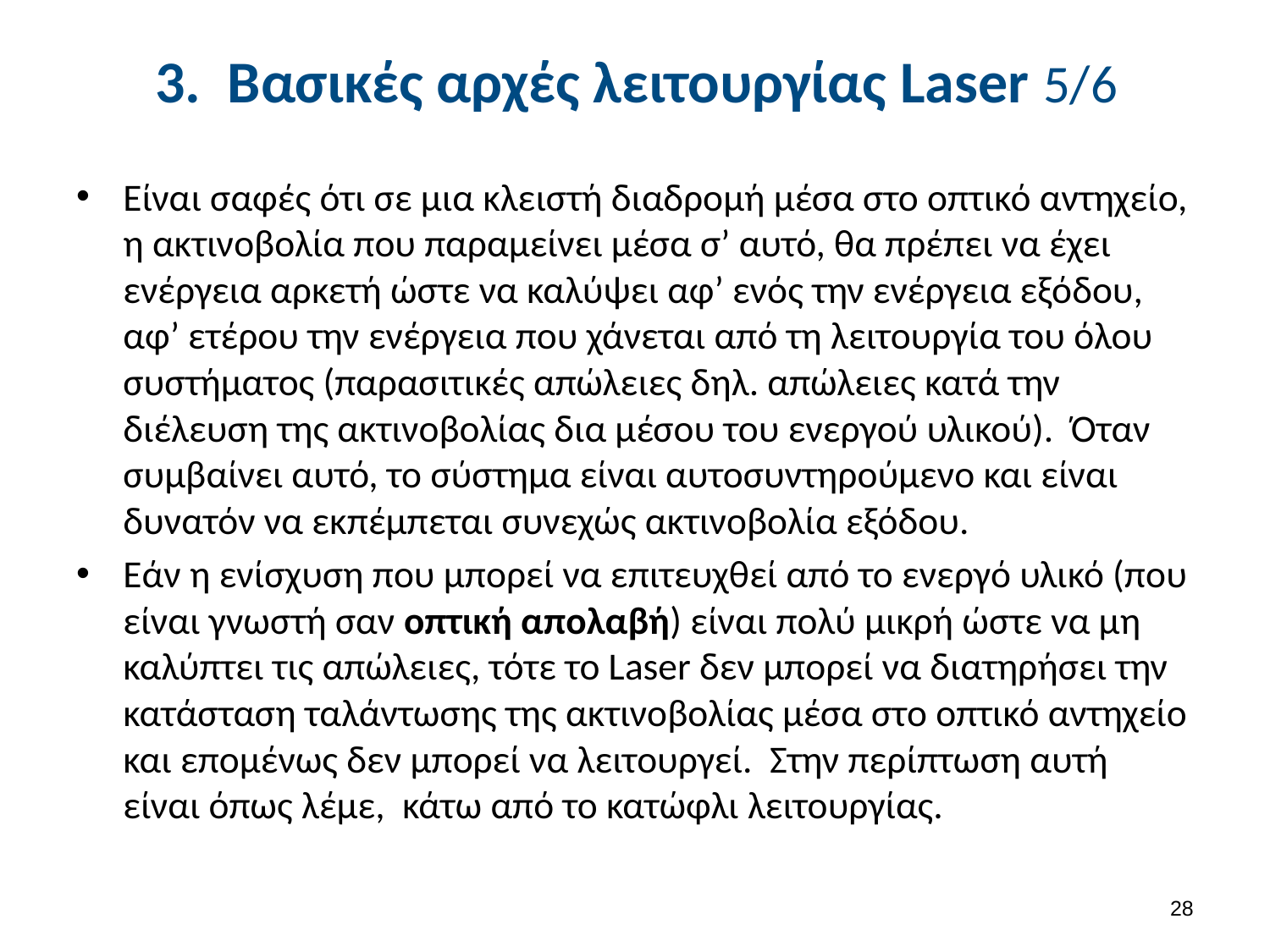

# 3.  Βασικές αρχές λειτουργίας Laser 5/6
Είναι σαφές ότι σε μια κλειστή διαδρομή μέσα στο οπτικό αντηχείο, η ακτινοβολία που παραμείνει μέσα σ’ αυτό, θα πρέπει να έχει ενέργεια αρκετή ώστε να καλύψει αφ’ ενός την ενέργεια εξόδου, αφ’ ετέρου την ενέργεια που χάνεται από τη λειτουργία του όλου συστήματος (παρασιτικές απώλειες δηλ. απώλειες κατά την διέλευση της ακτινοβολίας δια μέσου του ενεργού υλικού).  Όταν συμβαίνει αυτό, το σύστημα είναι αυτοσυντηρούμενο και είναι δυνατόν να εκπέμπεται συνεχώς ακτινοβολία εξόδου.
Εάν η ενίσχυση που μπορεί να επιτευχθεί από το ενεργό υλικό (που είναι γνωστή σαν οπτική απολαβή) είναι πολύ μικρή ώστε να μη καλύπτει τις απώλειες, τότε το Laser δεν μπορεί να διατηρήσει την κατάσταση ταλάντωσης της ακτινοβολίας μέσα στο οπτικό αντηχείο και επομένως δεν μπορεί να λειτουργεί.  Στην περίπτωση αυτή είναι όπως λέμε,  κάτω από το κατώφλι λειτουργίας.

28